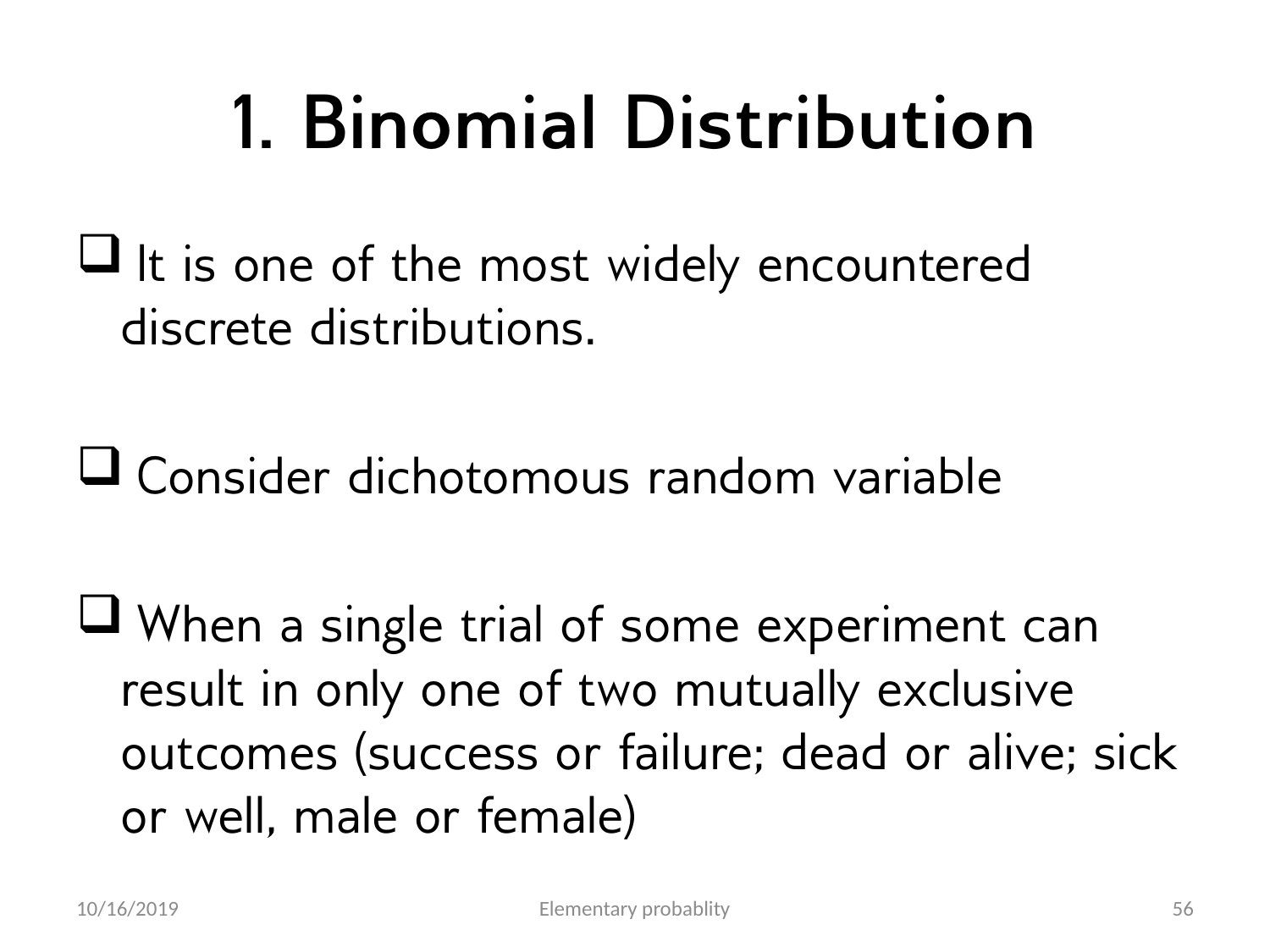

# 1. Binomial Distribution
 It is one of the most widely encountered discrete distributions.

 Consider dichotomous random variable

 When a single trial of some experiment can result in only one of two mutually exclusive outcomes (success or failure; dead or alive; sick or well, male or female)

10/16/2019
Elementary probablity
56